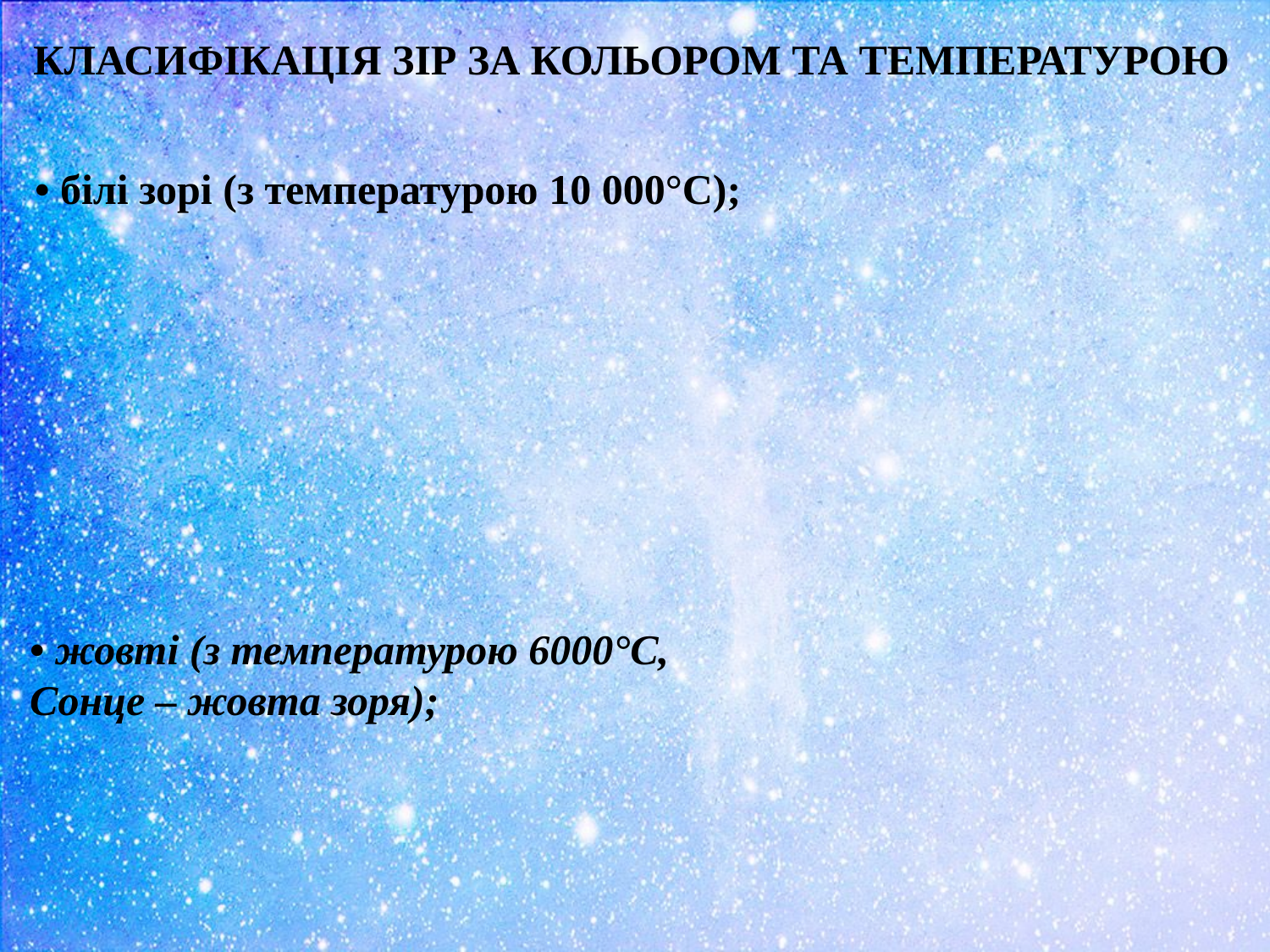

КЛАСИФІКАЦІЯ ЗІР ЗА КОЛЬОРОМ ТА ТЕМПЕРАТУРОЮ
• білі зорі (з температурою 10 000°С);
• жовті (з температурою 6000°С, Сонце – жовта зоря);